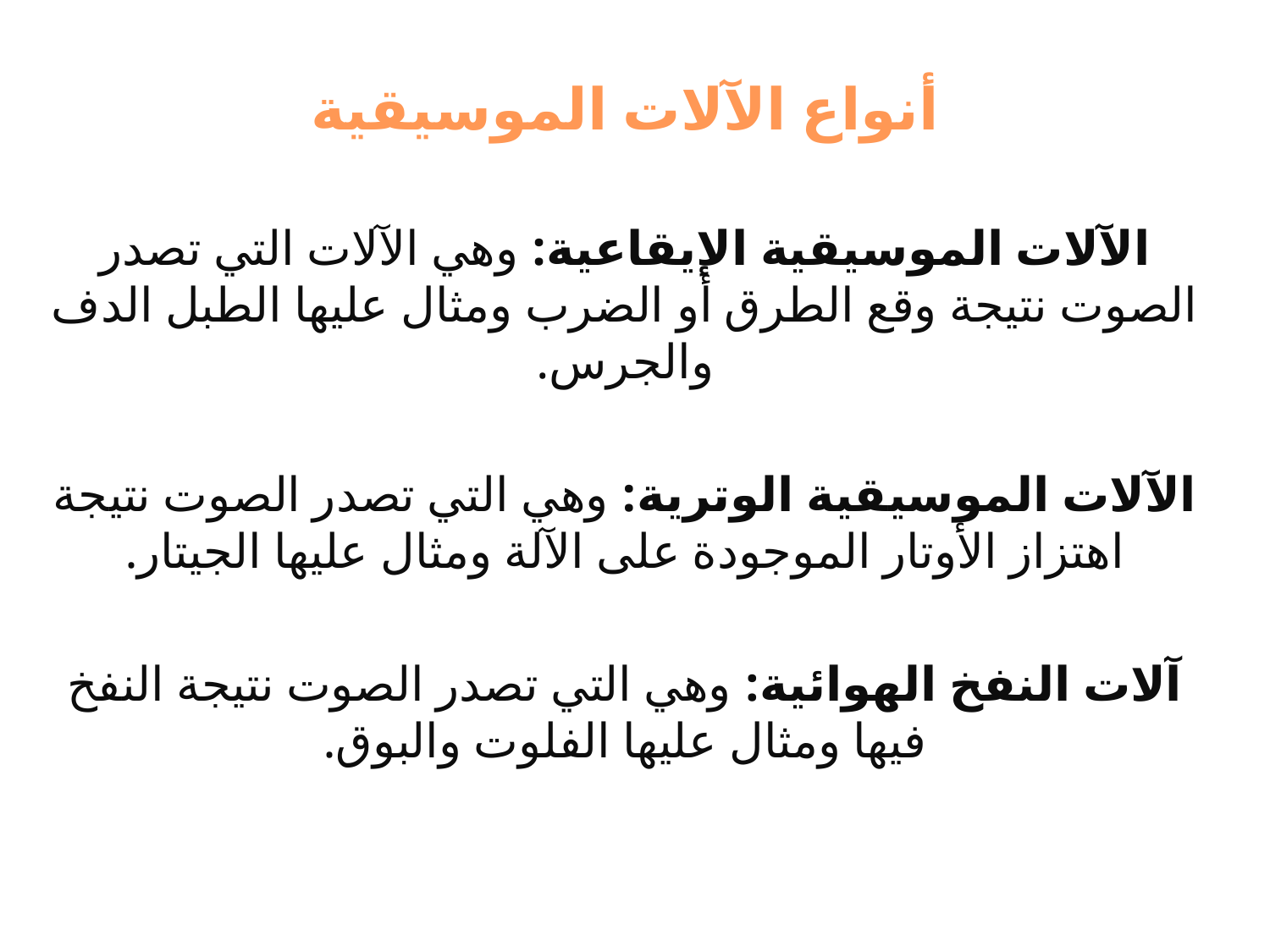

أنواع الآلات الموسيقية

الآلات الموسيقية الإيقاعية: وهي الآلات التي تصدر الصوت نتيجة وقع الطرق أو الضرب ومثال عليها الطبل الدف والجرس.

الآلات الموسيقية الوترية: وهي التي تصدر الصوت نتيجة اهتزاز الأوتار الموجودة على الآلة ومثال عليها الجيتار.

آلات النفخ الهوائية: وهي التي تصدر الصوت نتيجة النفخ فيها ومثال عليها الفلوت والبوق.